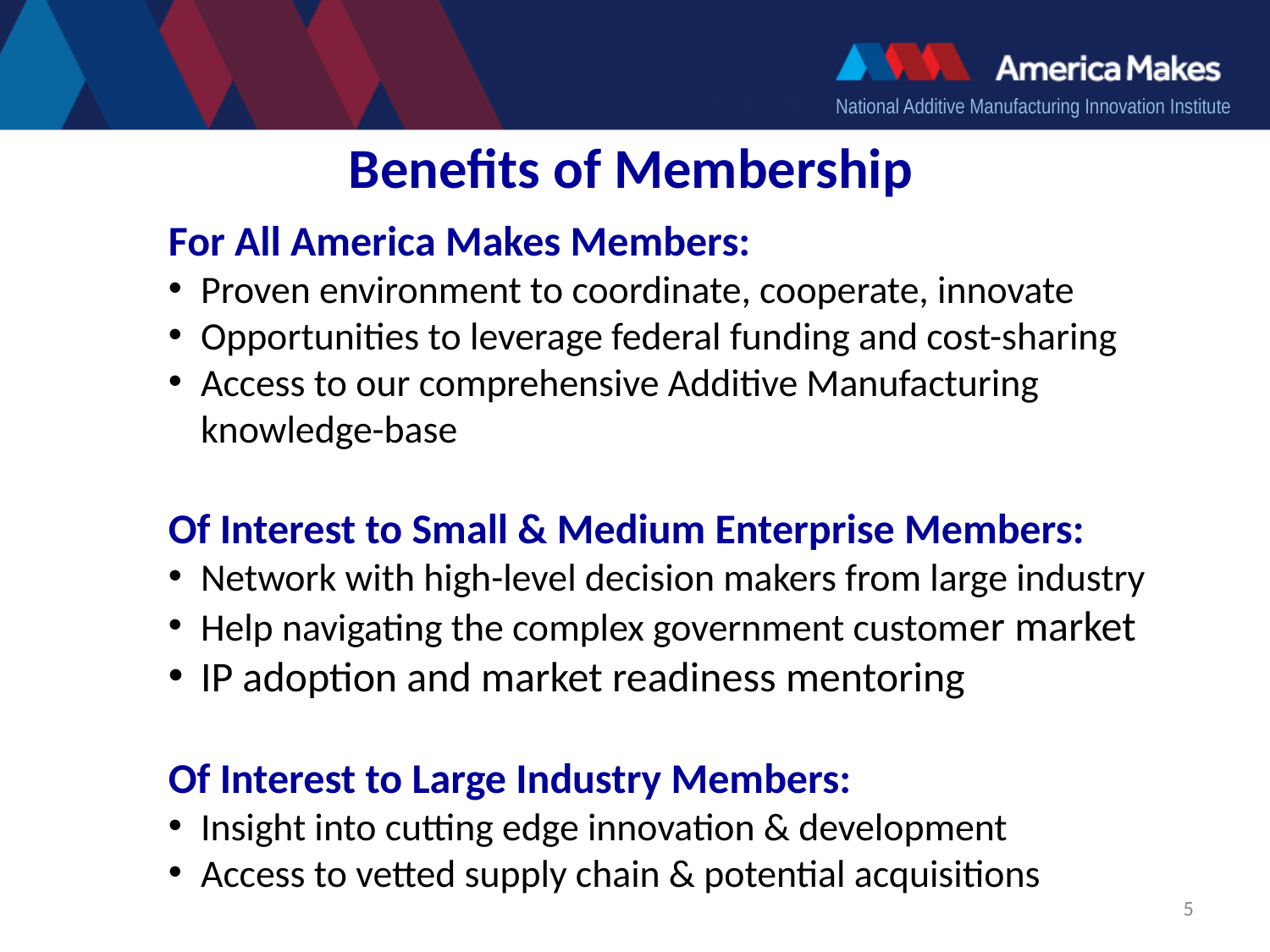

# Benefits of Membership
For All America Makes Members:
Proven environment to coordinate, cooperate, innovate
Opportunities to leverage federal funding and cost-sharing
Access to our comprehensive Additive Manufacturing knowledge-base

Of Interest to Small & Medium Enterprise Members:
Network with high-level decision makers from large industry
Help navigating the complex government customer market
IP adoption and market readiness mentoring

Of Interest to Large Industry Members:
Insight into cutting edge innovation & development
Access to vetted supply chain & potential acquisitions
5